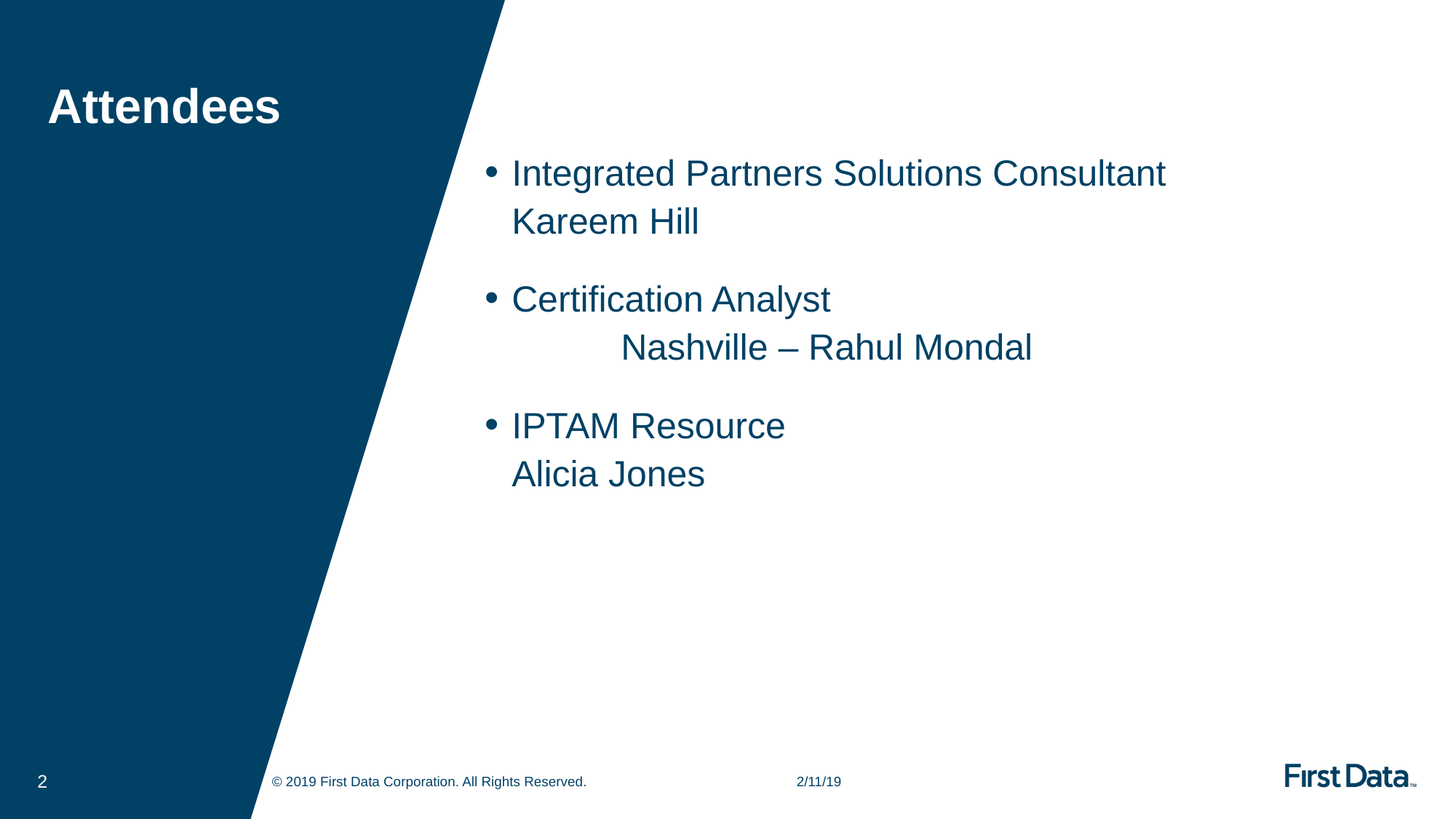

# Attendees
Integrated Partners Solutions Consultant              	Kareem Hill
Certification Analyst                                                                 	Nashville – Rahul Mondal
IPTAM Resource                                                        	Alicia Jones

2
© 2019 First Data Corporation. All Rights Reserved.                                                       2/11/19